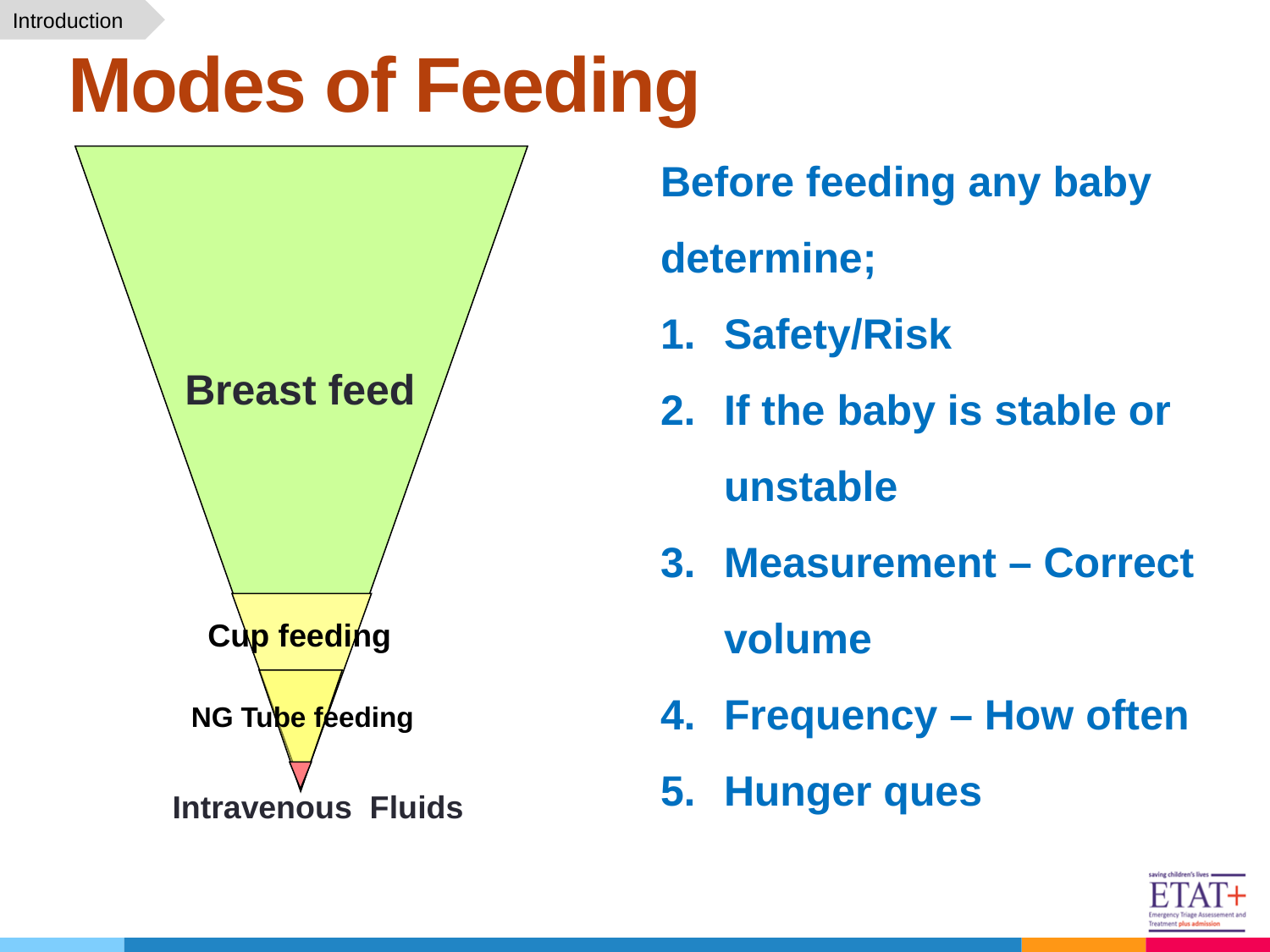

Introduction
# Modes of Feeding

Breast feed
Cup feeding
NG Tube feeding
Intravenous  Fluids
Before feeding any baby determine;
Safety/Risk
If the baby is stable or unstable
Measurement – Correct volume
Frequency – How often
Hunger ques